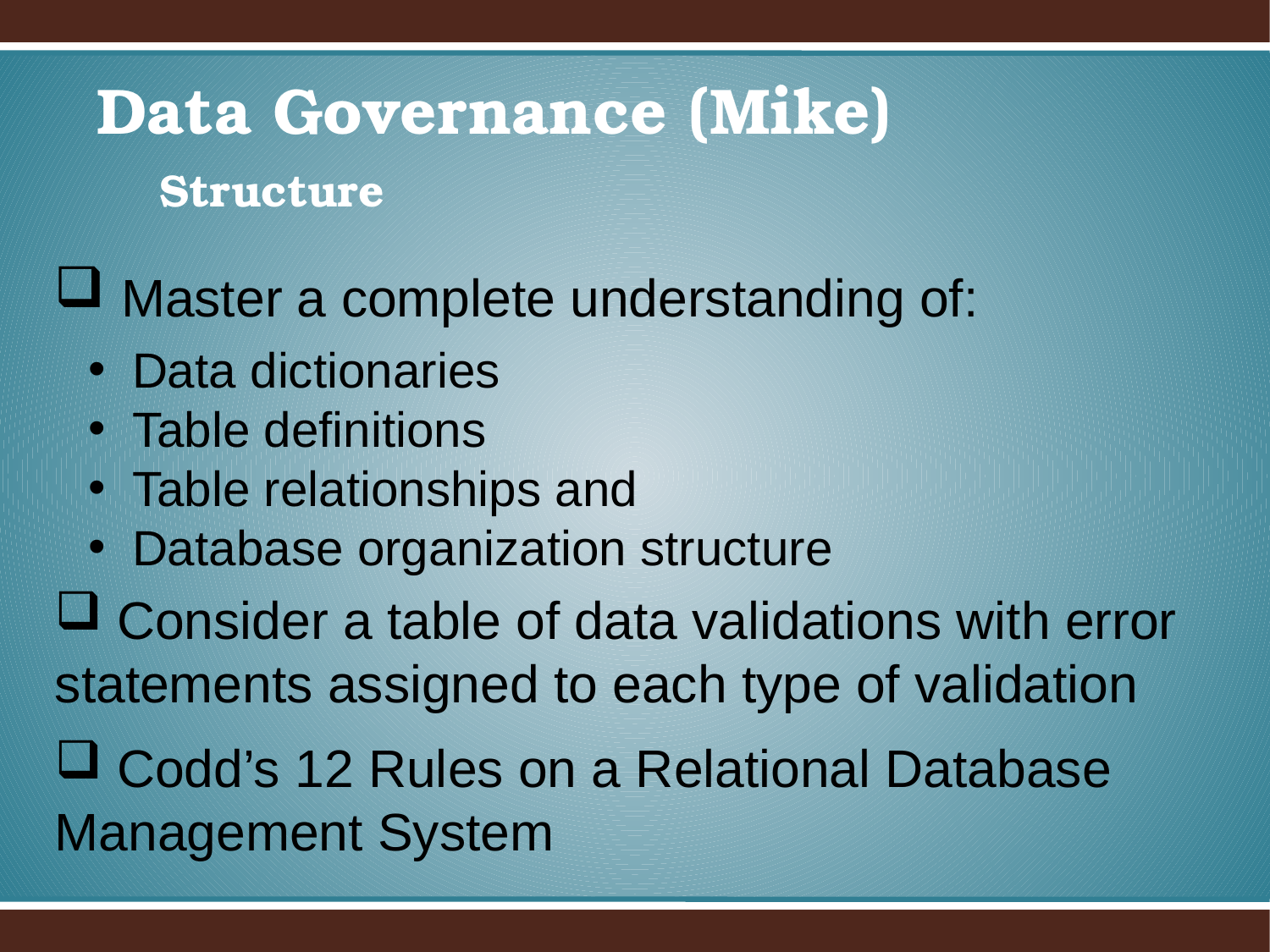

Data Governance (Mike)
     Structure
 Master a complete understanding of:
 Data dictionaries
 Table definitions
 Table relationships and
 Database organization structure
 Consider a table of data validations with error statements assigned to each type of validation
 Codd’s 12 Rules on a Relational Database Management System